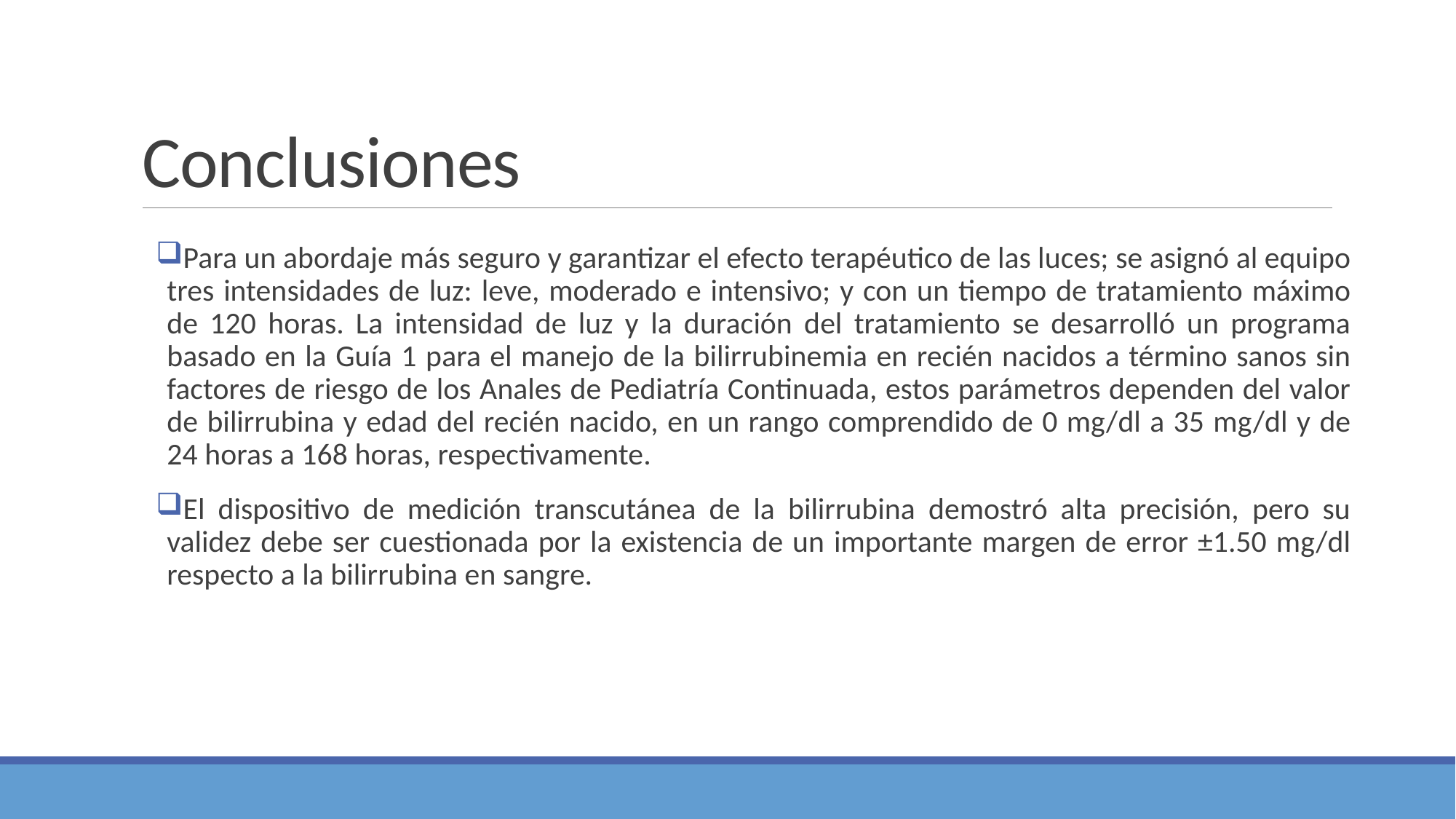

# Conclusiones
Para un abordaje más seguro y garantizar el efecto terapéutico de las luces; se asignó al equipo tres intensidades de luz: leve, moderado e intensivo; y con un tiempo de tratamiento máximo de 120 horas. La intensidad de luz y la duración del tratamiento se desarrolló un programa basado en la Guía 1 para el manejo de la bilirrubinemia en recién nacidos a término sanos sin factores de riesgo de los Anales de Pediatría Continuada, estos parámetros dependen del valor de bilirrubina y edad del recién nacido, en un rango comprendido de 0 mg/dl a 35 mg/dl y de 24 horas a 168 horas, respectivamente.
El dispositivo de medición transcutánea de la bilirrubina demostró alta precisión, pero su validez debe ser cuestionada por la existencia de un importante margen de error ±1.50 mg/dl respecto a la bilirrubina en sangre.